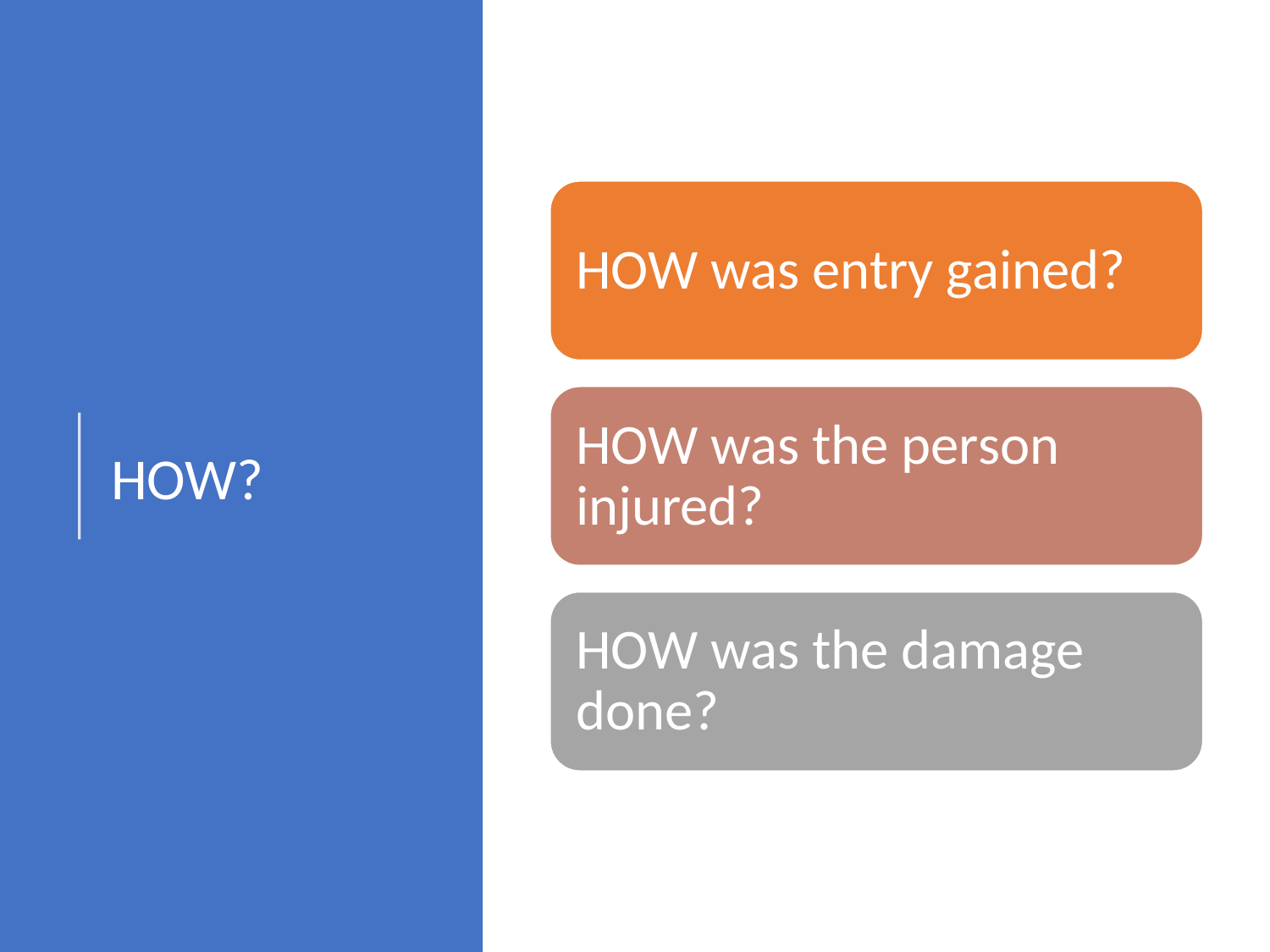

# HOW?
HOW was entry gained?
HOW was the person injured?
HOW was the damage done?